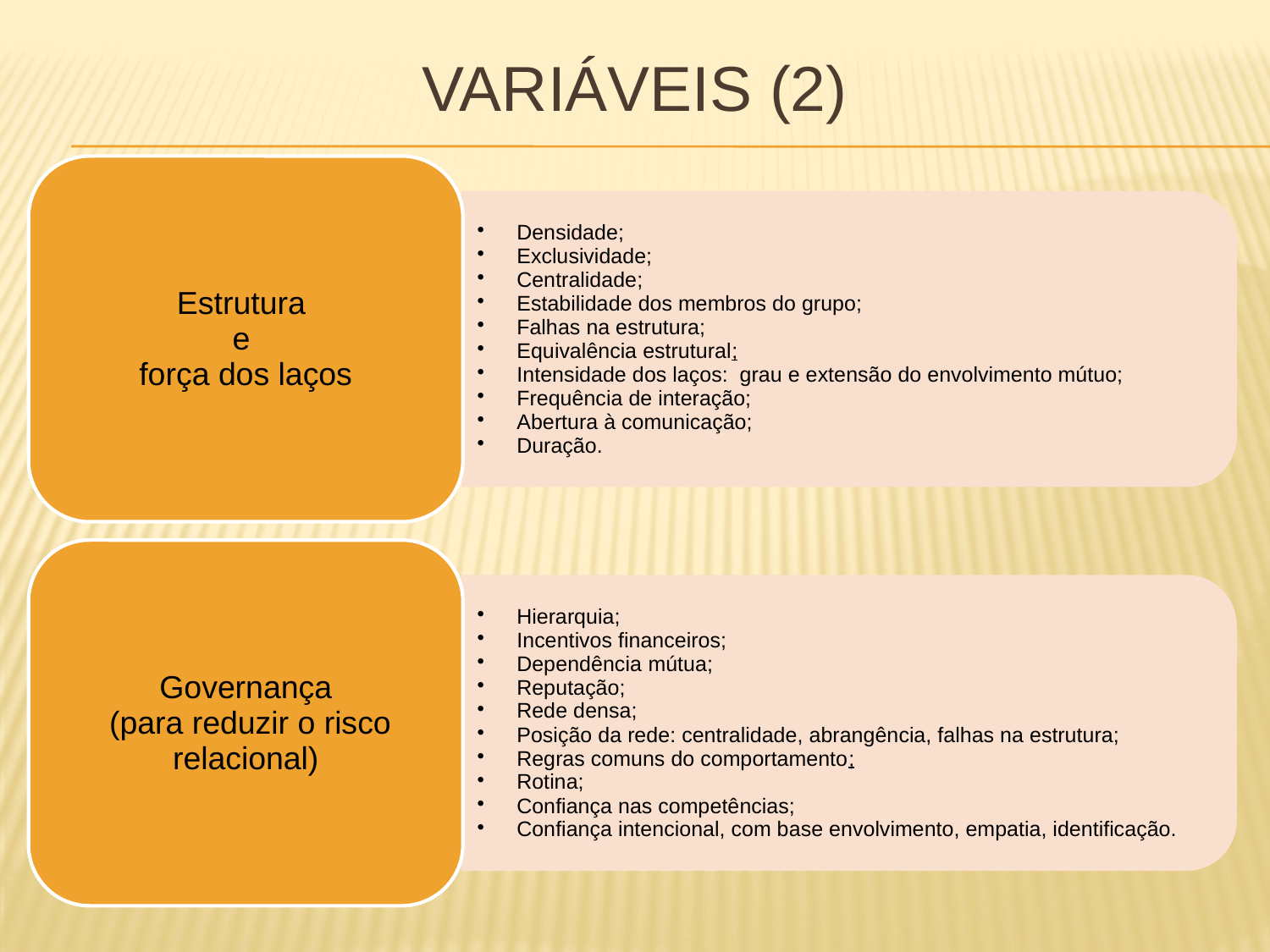

# Variáveis (2)
Estrutura
e
força dos laços
Densidade;
Exclusividade;
Hierarquia;
Incentivos financeiros;
Centralidade;
Estabilidade dos membros do grupo;
Falhas na estrutura;
Equivalência estrutural;
Dependência mútua;
Governança
 (para reduzir o risco relacional)
Intensidade dos laços:  grau e extensão do envolvimento mútuo;
Frequência de interação;
Abertura à comunicação;
Duração.
Reputação;
Rede densa;
Posição da rede: centralidade, abrangência, falhas na estrutura;
Regras comuns do comportamento;
Rotina;
Confiança nas competências;
Confiança intencional, com base envolvimento, empatia, identificação.